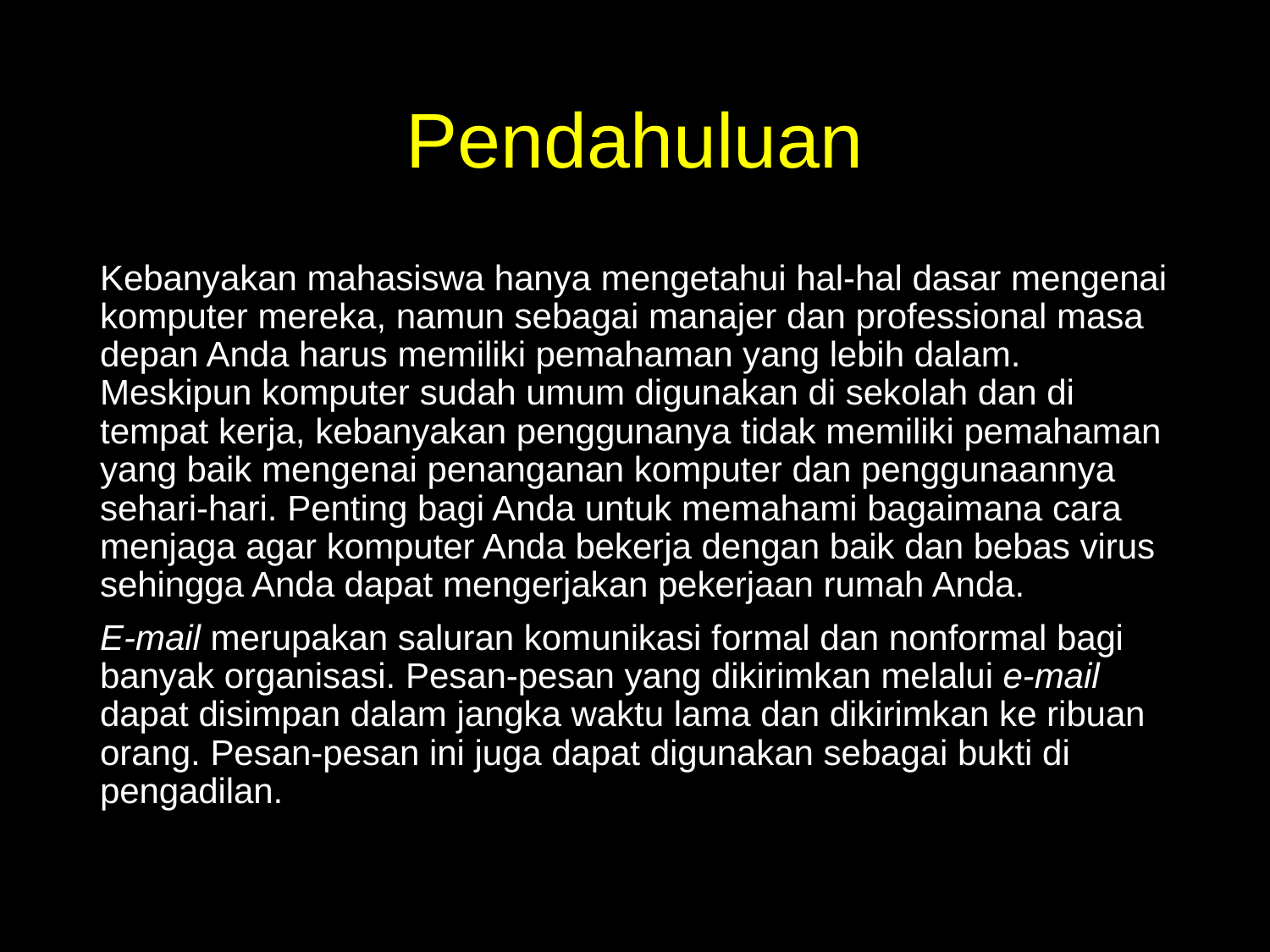

# Pendahuluan
Kebanyakan mahasiswa hanya mengetahui hal-hal dasar mengenai komputer mereka, namun sebagai manajer dan professional masa depan Anda harus memiliki pemahaman yang lebih dalam. Meskipun komputer sudah umum digunakan di sekolah dan di tempat kerja, kebanyakan penggunanya tidak memiliki pemahaman yang baik mengenai penanganan komputer dan penggunaannya sehari-hari. Penting bagi Anda untuk memahami bagaimana cara menjaga agar komputer Anda bekerja dengan baik dan bebas virus sehingga Anda dapat mengerjakan pekerjaan rumah Anda.
E-mail merupakan saluran komunikasi formal dan nonformal bagi banyak organisasi. Pesan-pesan yang dikirimkan melalui e-mail dapat disimpan dalam jangka waktu lama dan dikirimkan ke ribuan orang. Pesan-pesan ini juga dapat digunakan sebagai bukti di pengadilan.